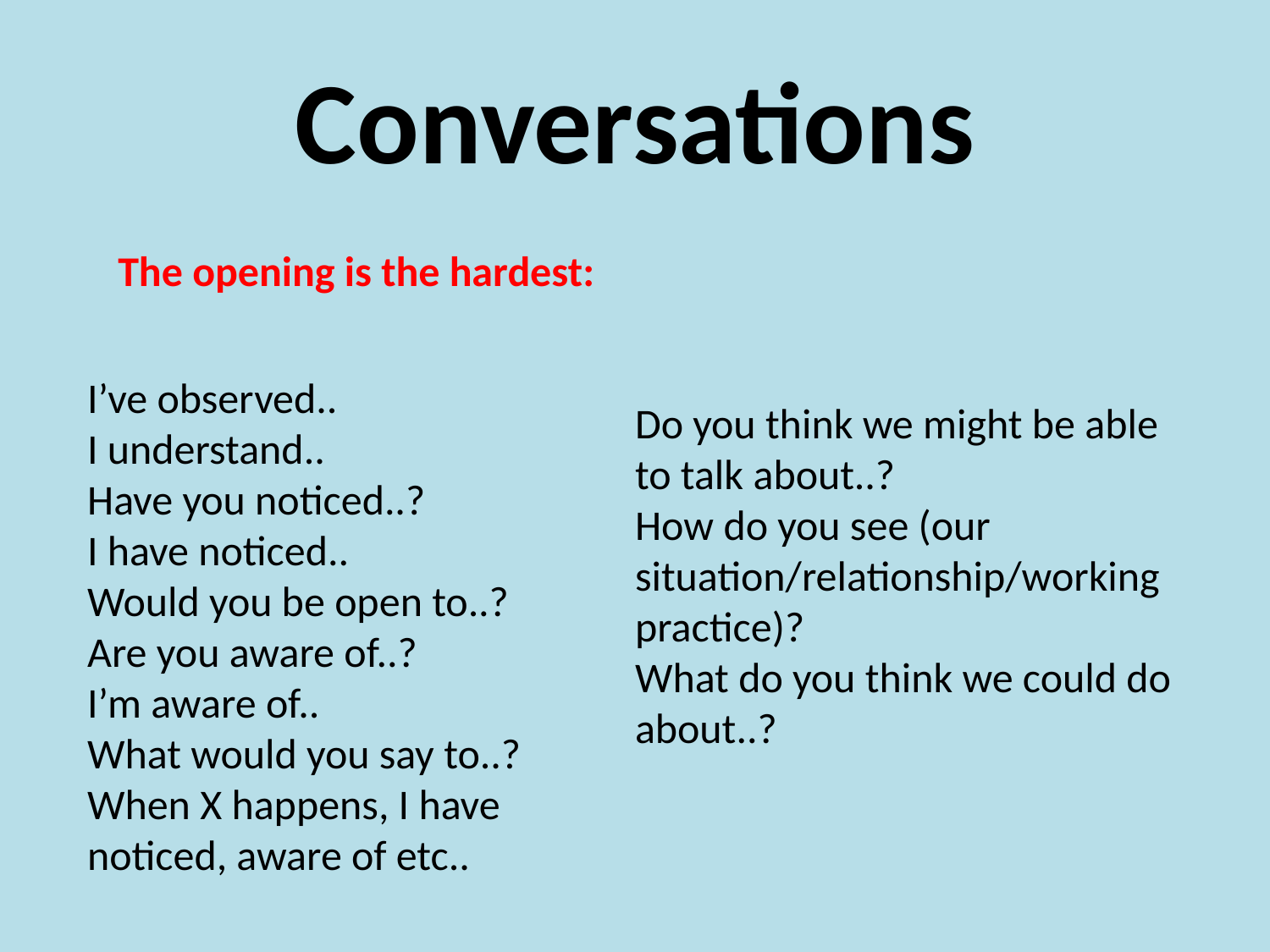

# Conversations
The opening is the hardest:

I’ve observed..
I understand..
Have you noticed..?
I have noticed..
Would you be open to..?
Are you aware of..?
I’m aware of..
What would you say to..?
When X happens, I have noticed, aware of etc..

Do you think we might be able to talk about..?
How do you see (our situation/relationship/working practice)?
What do you think we could do about..?